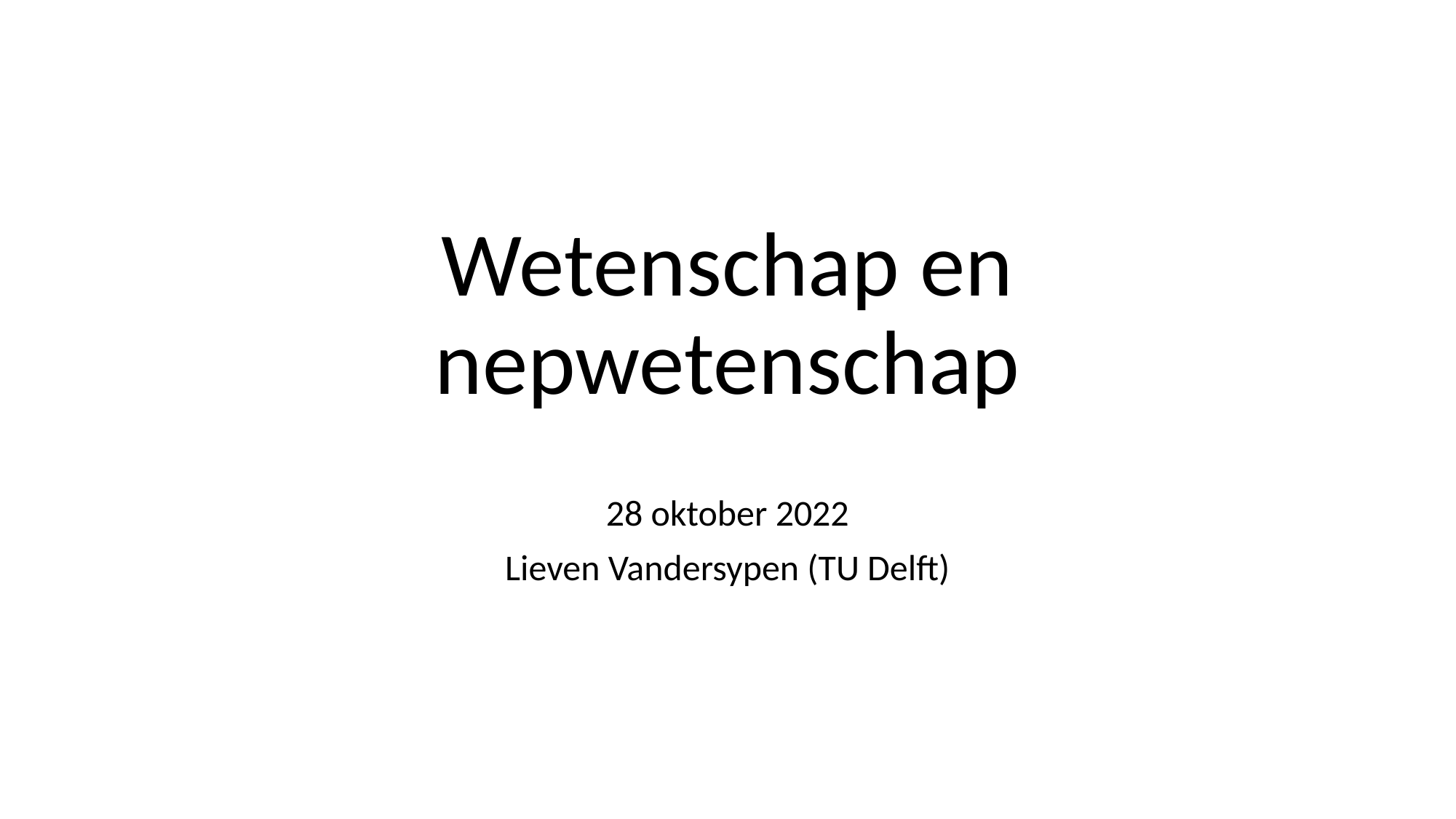

# Wetenschap en nepwetenschap

28 oktober 2022
Lieven Vandersypen (TU Delft)